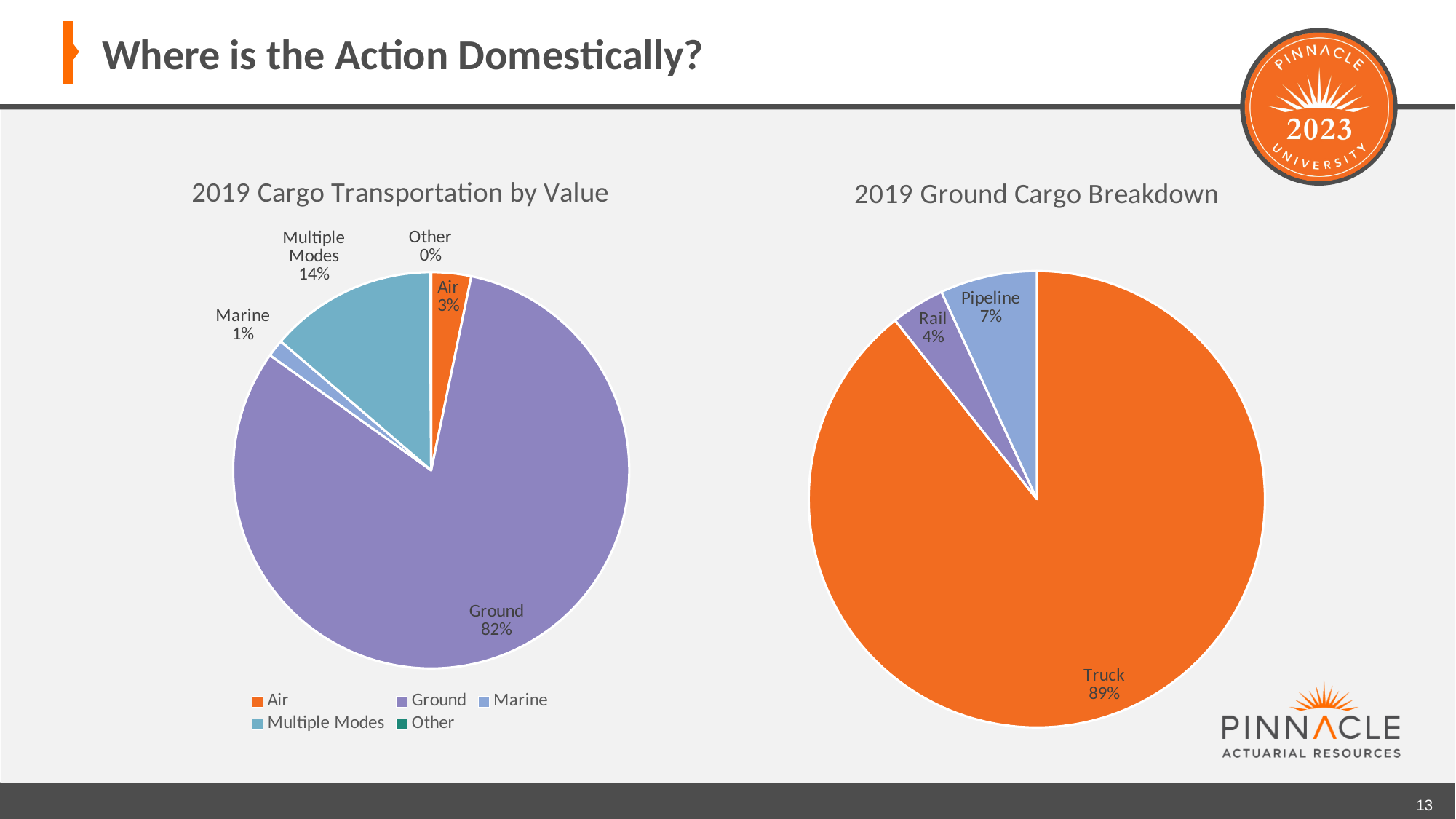

# Where is the Action Domestically?

### Chart: 2019 Cargo Transportation by Value

| Category | Series 1 | Column1 | Column2 |
|---|---|---|---|
| Air | 616.0 | None | None |
| Ground | 15475.0 | None | None |
| Marine | 268.0 | None | None |
| Multiple Modes | 2583.0 | None | None |
| Other | 20.0 | None | None |

### Chart:

| Category | 2019 Ground Cargo Breakdown |
|---|---|
| Truck | 13808.0 |
| Rail | 588.0 |
| Pipeline | 1061.0 |